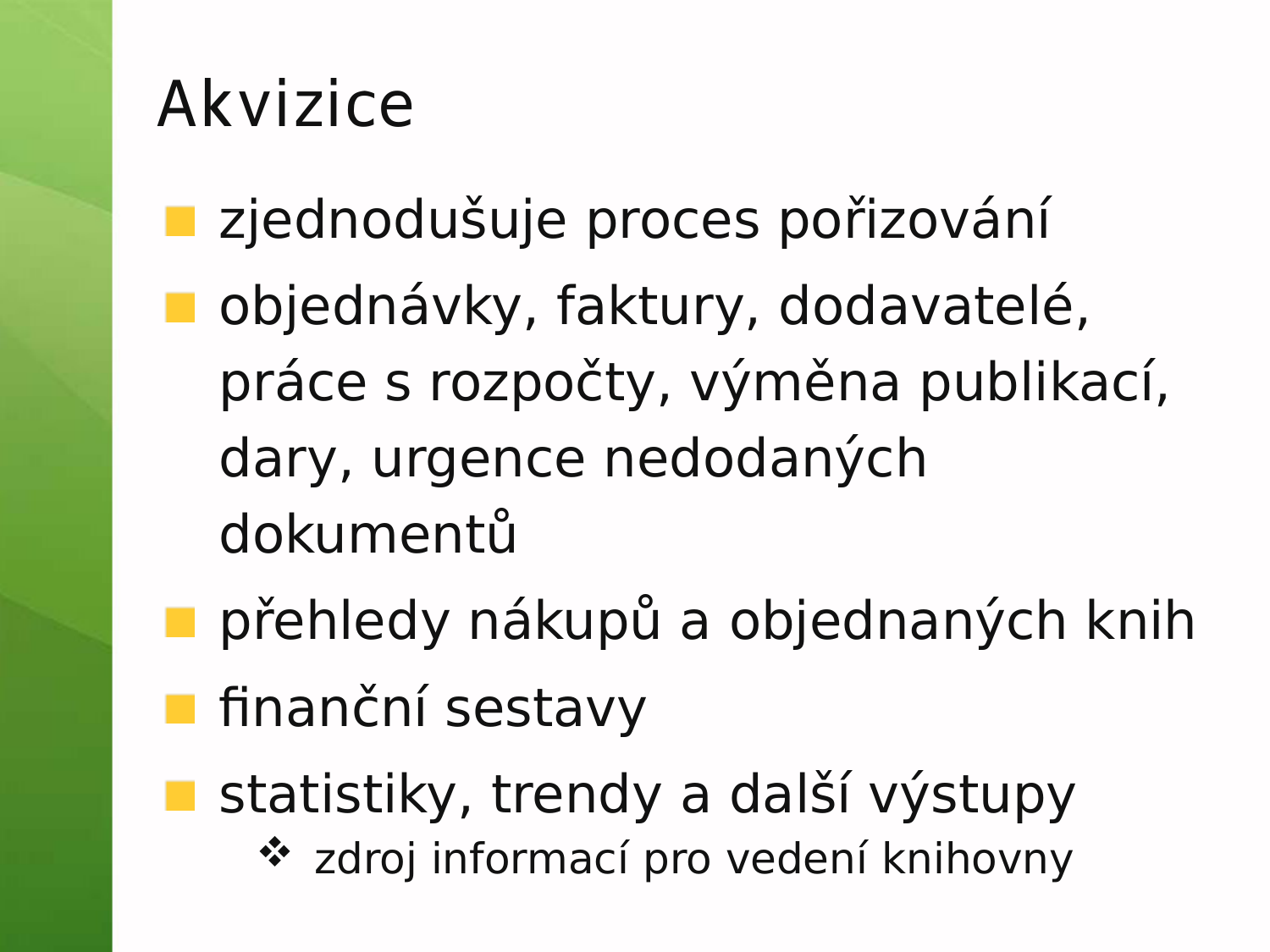

# Akvizice
zjednodušuje proces pořizování
objednávky, faktury, dodavatelé, práce s rozpočty, výměna publikací, dary, urgence nedodaných dokumentů
přehledy nákupů a objednaných knih
finanční sestavy
statistiky, trendy a další výstupy
zdroj informací pro vedení knihovny